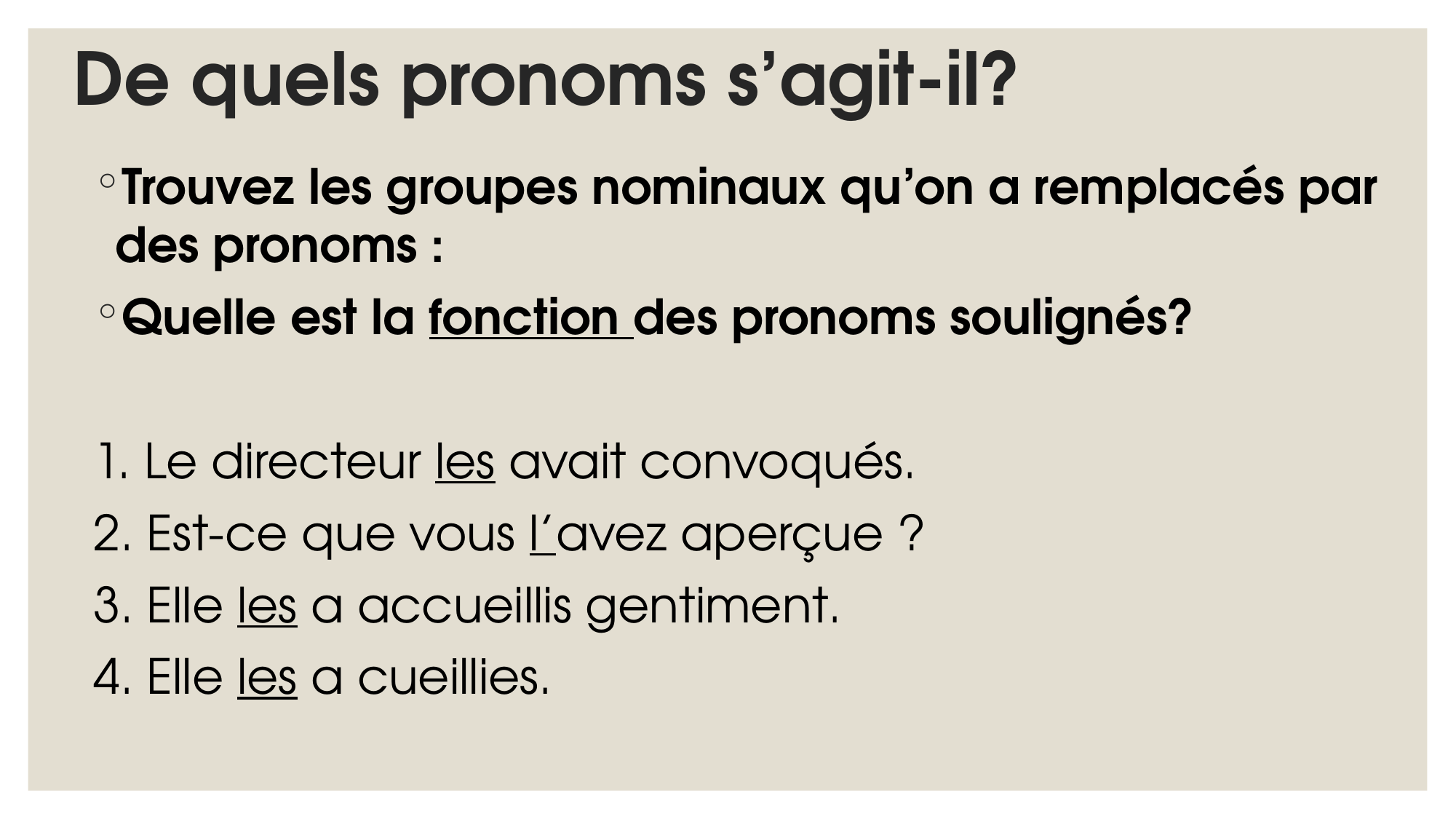

# De quels pronoms s’agit-il?
Trouvez les groupes nominaux qu’on a remplacés par des pronoms :
Quelle est la fonction des pronoms soulignés?

1. Le directeur les avait convoqués.
2. Est-ce que vous l’avez aperçue ?
3. Elle les a accueillis gentiment.
4. Elle les a cueillies.